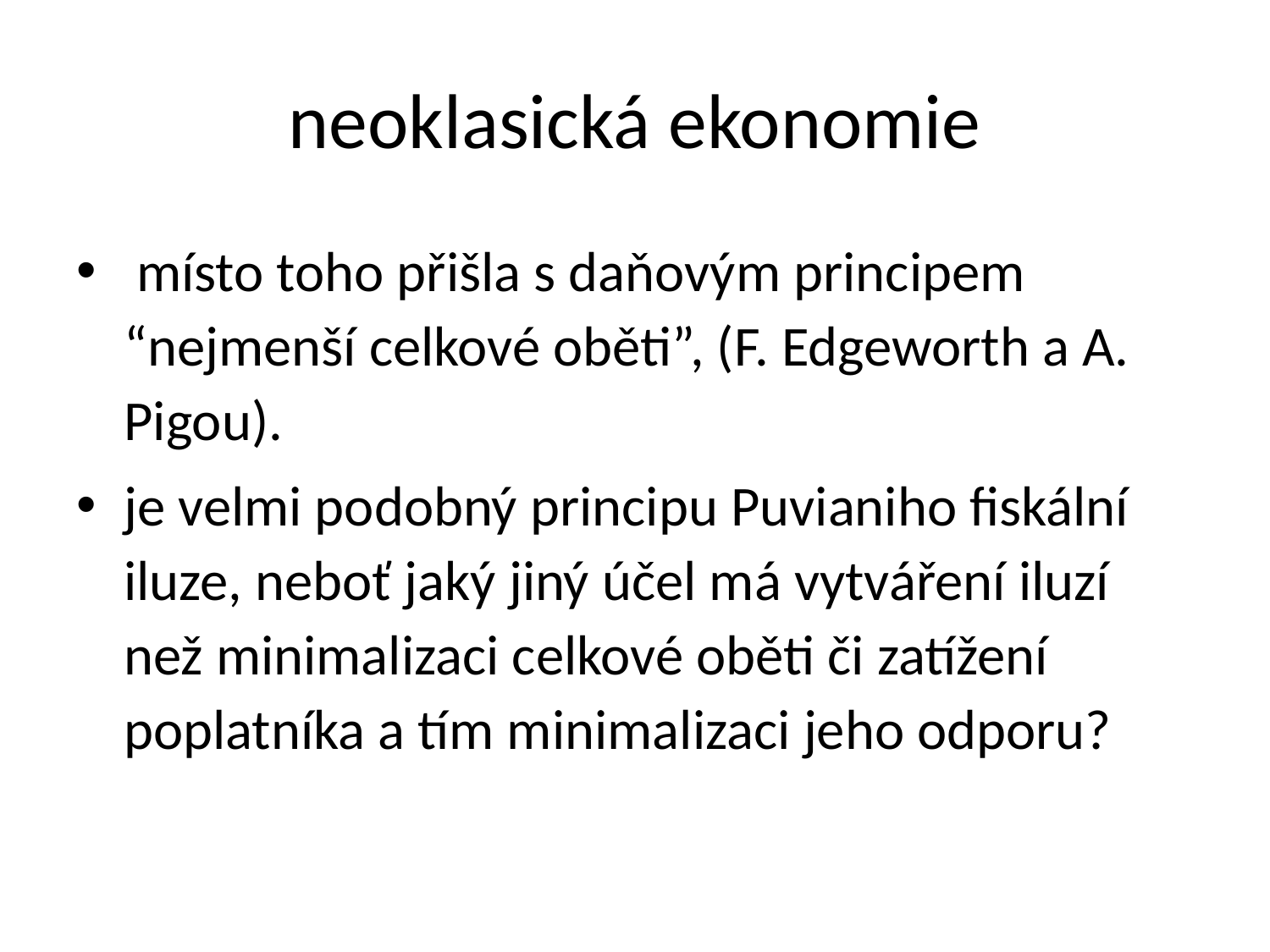

# neoklasická ekonomie
 místo toho přišla s daňovým principem “nejmenší celkové oběti”, (F. Edgeworth a A. Pigou).
je velmi podobný principu Puvianiho fiskální iluze, neboť jaký jiný účel má vytváření iluzí než minimalizaci celkové oběti či zatížení poplatníka a tím minimalizaci jeho odporu?